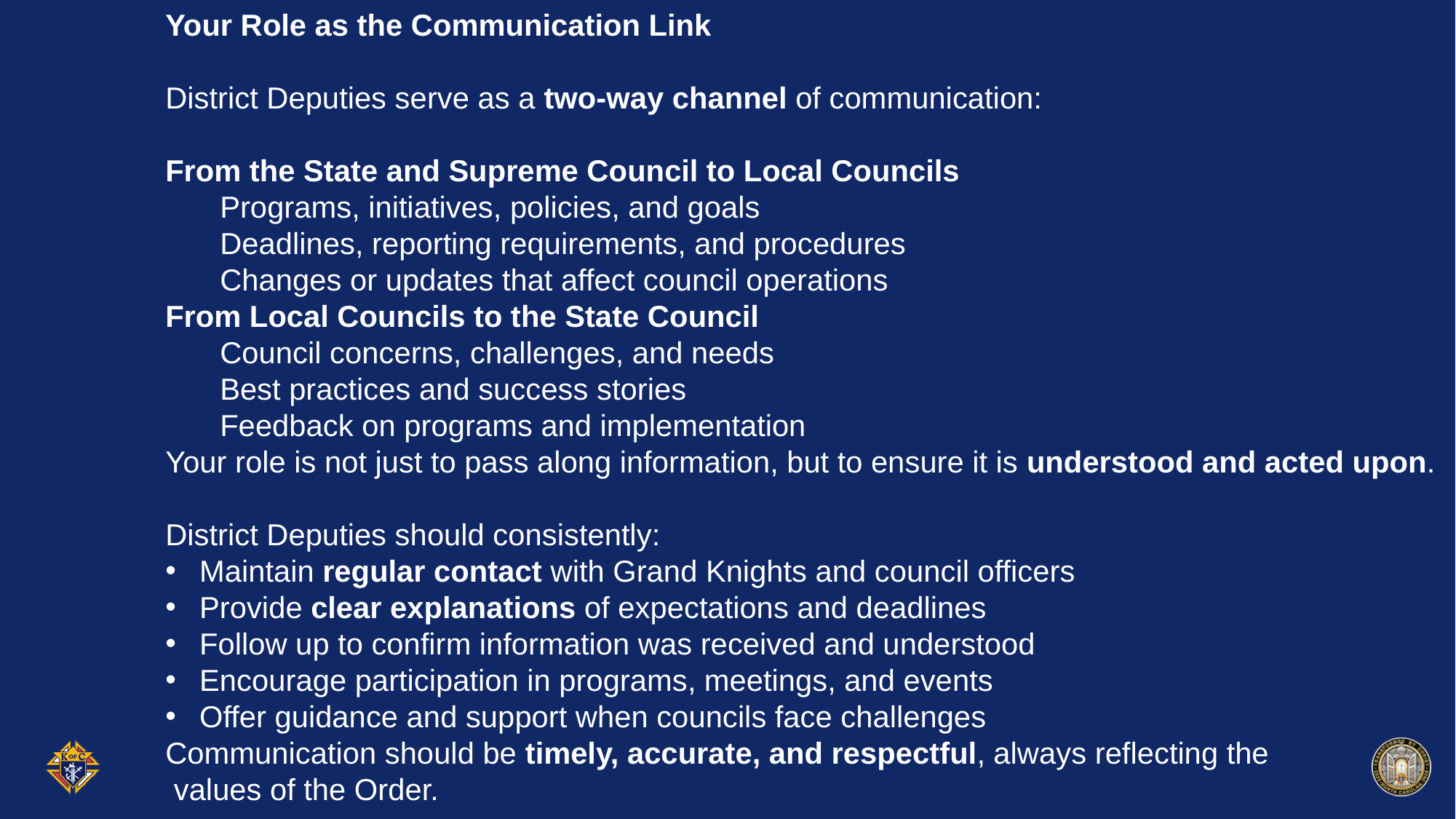

Your Role as the Communication Link

District Deputies serve as a two-way channel of communication:

From the State and Supreme Council to Local Councils
Programs, initiatives, policies, and goals
Deadlines, reporting requirements, and procedures
Changes or updates that affect council operations
From Local Councils to the State Council
Council concerns, challenges, and needs
Best practices and success stories
Feedback on programs and implementation
Your role is not just to pass along information, but to ensure it is understood and acted upon.

District Deputies should consistently:
Maintain regular contact with Grand Knights and council officers
Provide clear explanations of expectations and deadlines
Follow up to confirm information was received and understood
Encourage participation in programs, meetings, and events
Offer guidance and support when councils face challenges
Communication should be timely, accurate, and respectful, always reflecting the
 values of the Order.